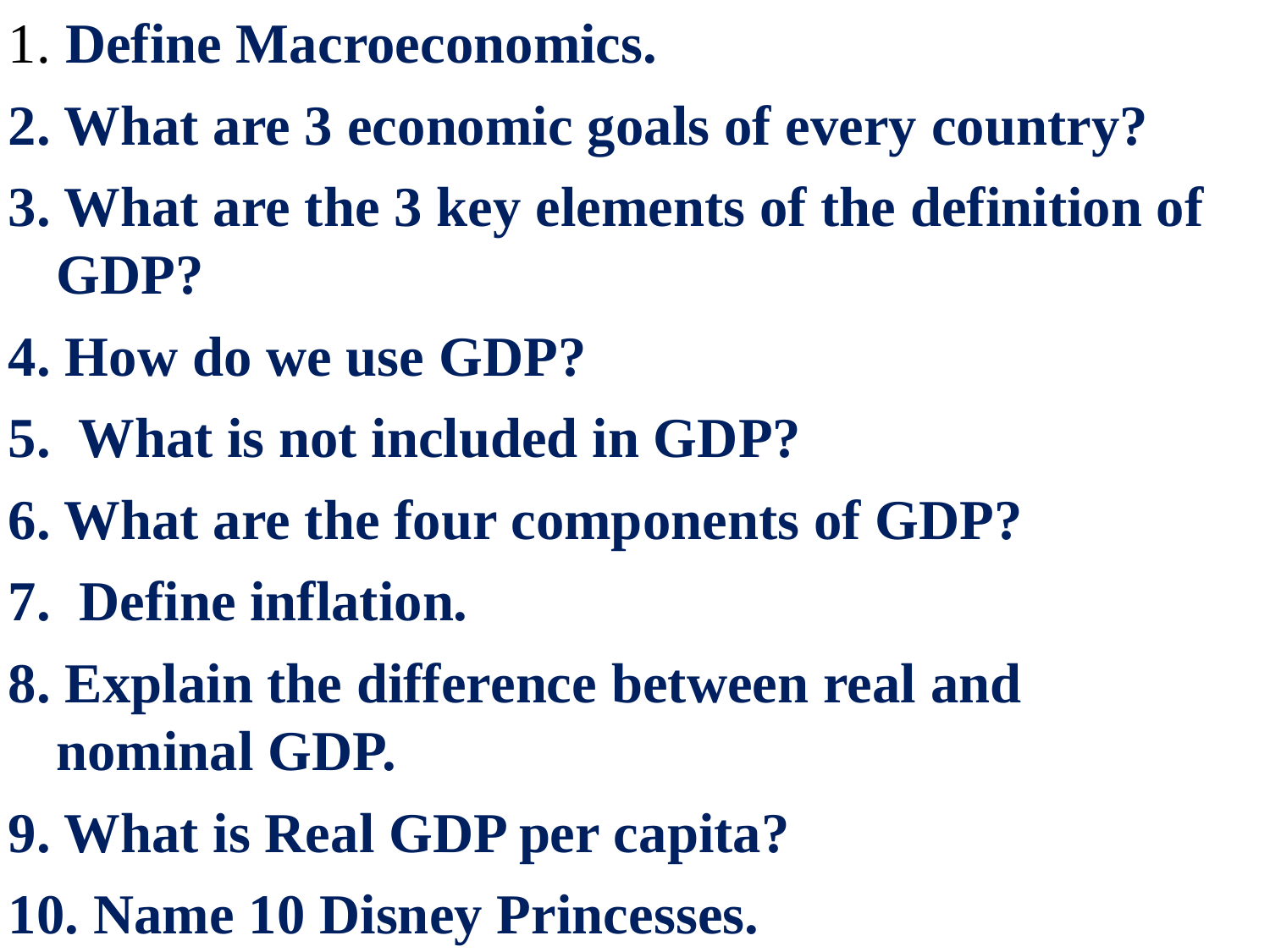

1. Define Macroeconomics.
2. What are 3 economic goals of every country?
3. What are the 3 key elements of the definition of GDP?
4. How do we use GDP?
5.  What is not included in GDP?
6. What are the four components of GDP?
7.  Define inflation.
8. Explain the difference between real and nominal GDP.
9. What is Real GDP per capita?
10. Name 10 Disney Princesses.